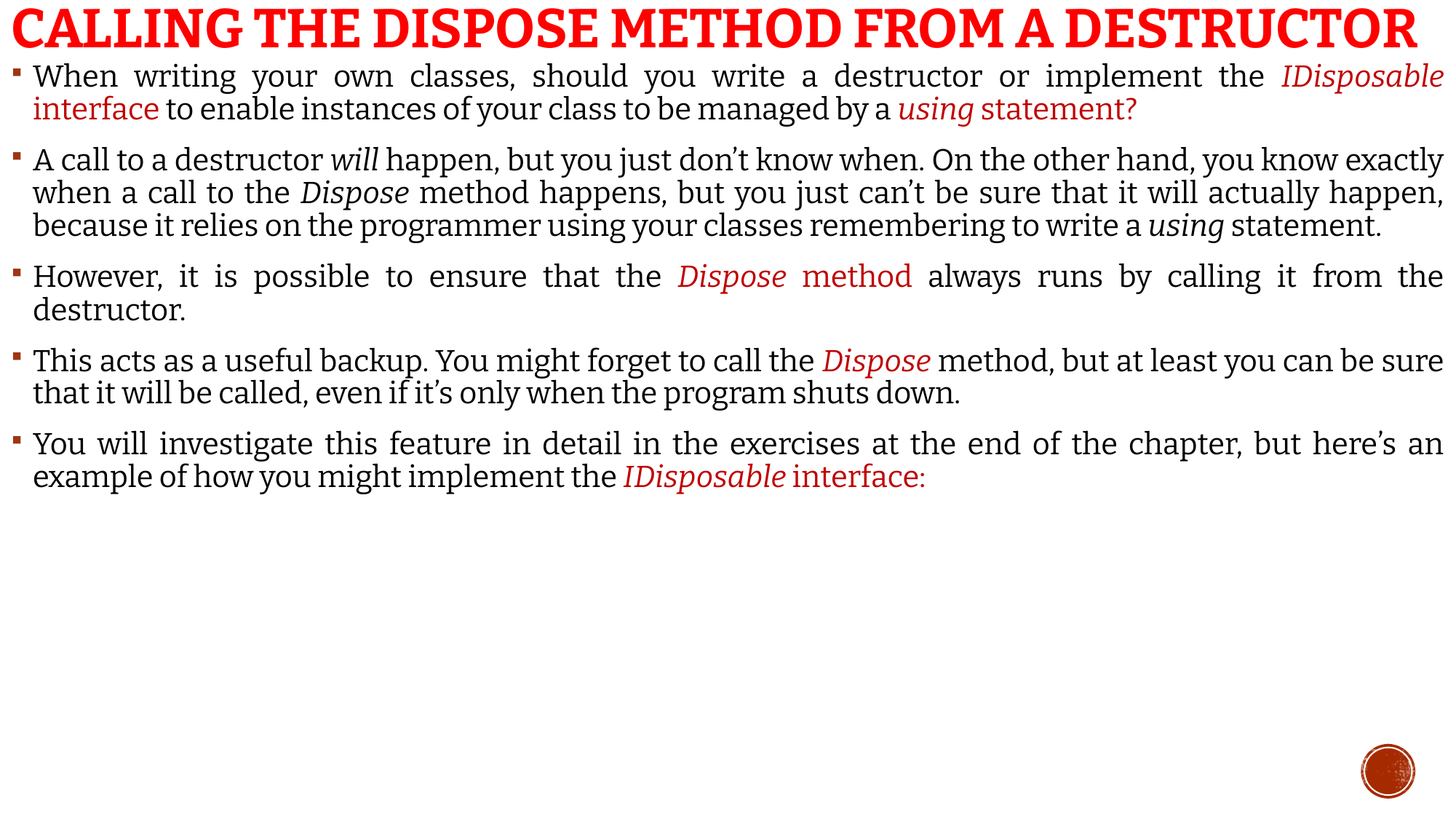

# Calling the Dispose Method from a Destructor
When writing your own classes, should you write a destructor or implement the IDisposable interface to enable instances of your class to be managed by a using statement?
A call to a destructor will happen, but you just don’t know when. On the other hand, you know exactly when a call to the Dispose method happens, but you just can’t be sure that it will actually happen, because it relies on the programmer using your classes remembering to write a using statement.
However, it is possible to ensure that the Dispose method always runs by calling it from the destructor.
This acts as a useful backup. You might forget to call the Dispose method, but at least you can be sure that it will be called, even if it’s only when the program shuts down.
You will investigate this feature in detail in the exercises at the end of the chapter, but here’s an example of how you might implement the IDisposable interface: